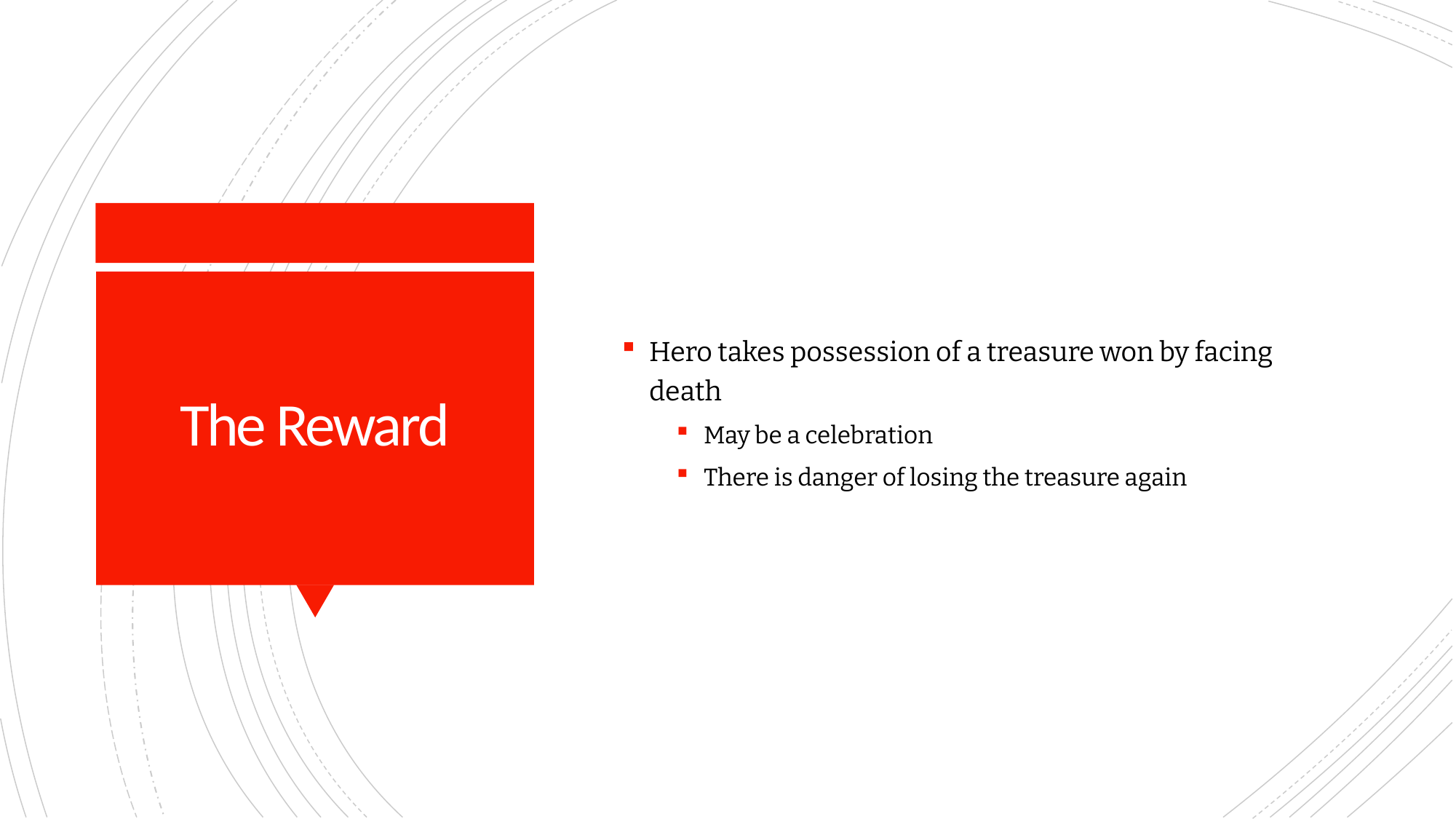

Hero takes possession of a treasure won by facing death
May be a celebration
There is danger of losing the treasure again
# The Reward